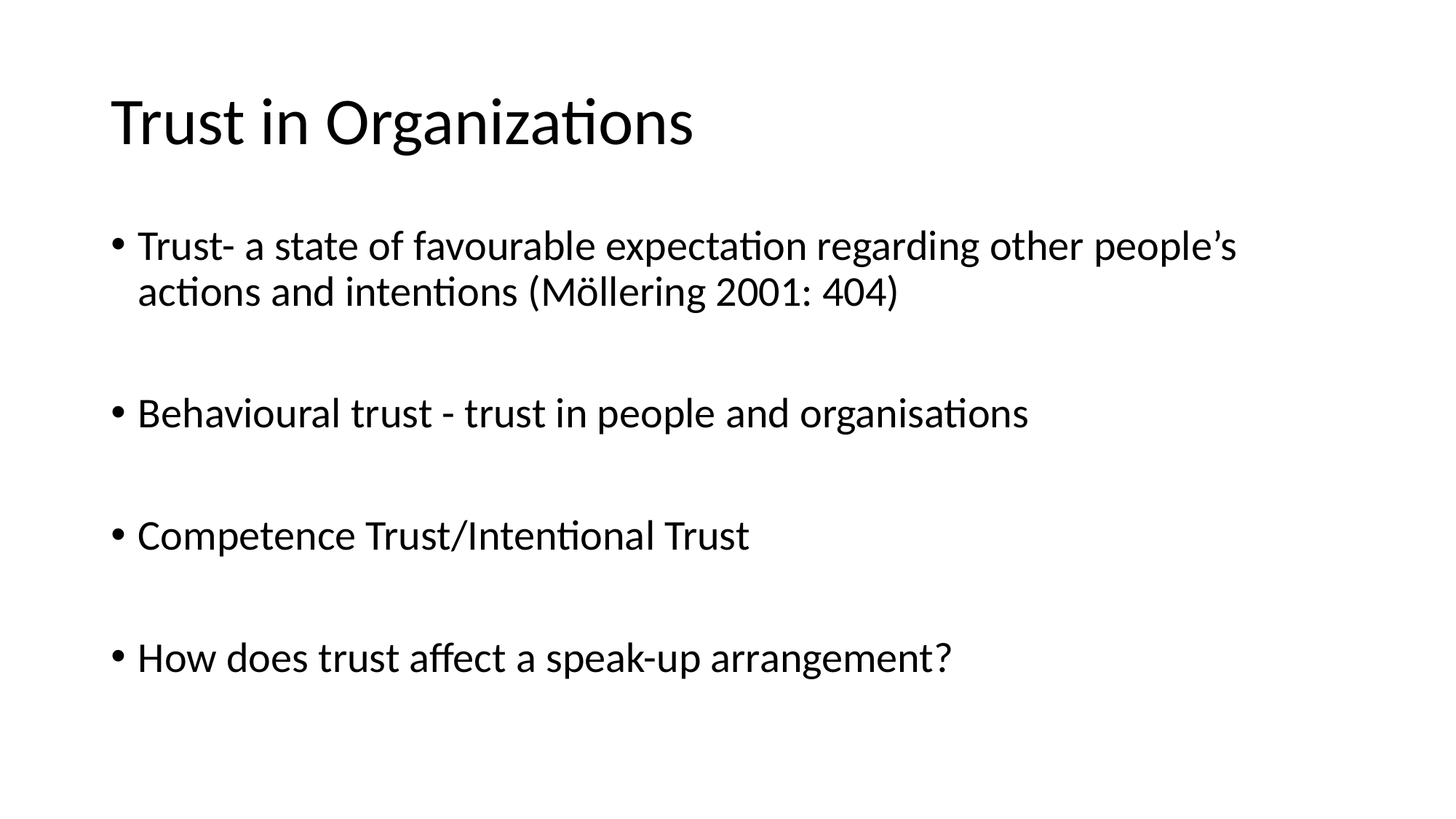

# Trust in Organizations
Trust- a state of favourable expectation regarding other people’s actions and intentions (Möllering 2001: 404)

Behavioural trust - trust in people and organisations

Competence Trust/Intentional Trust

How does trust affect a speak-up arrangement?